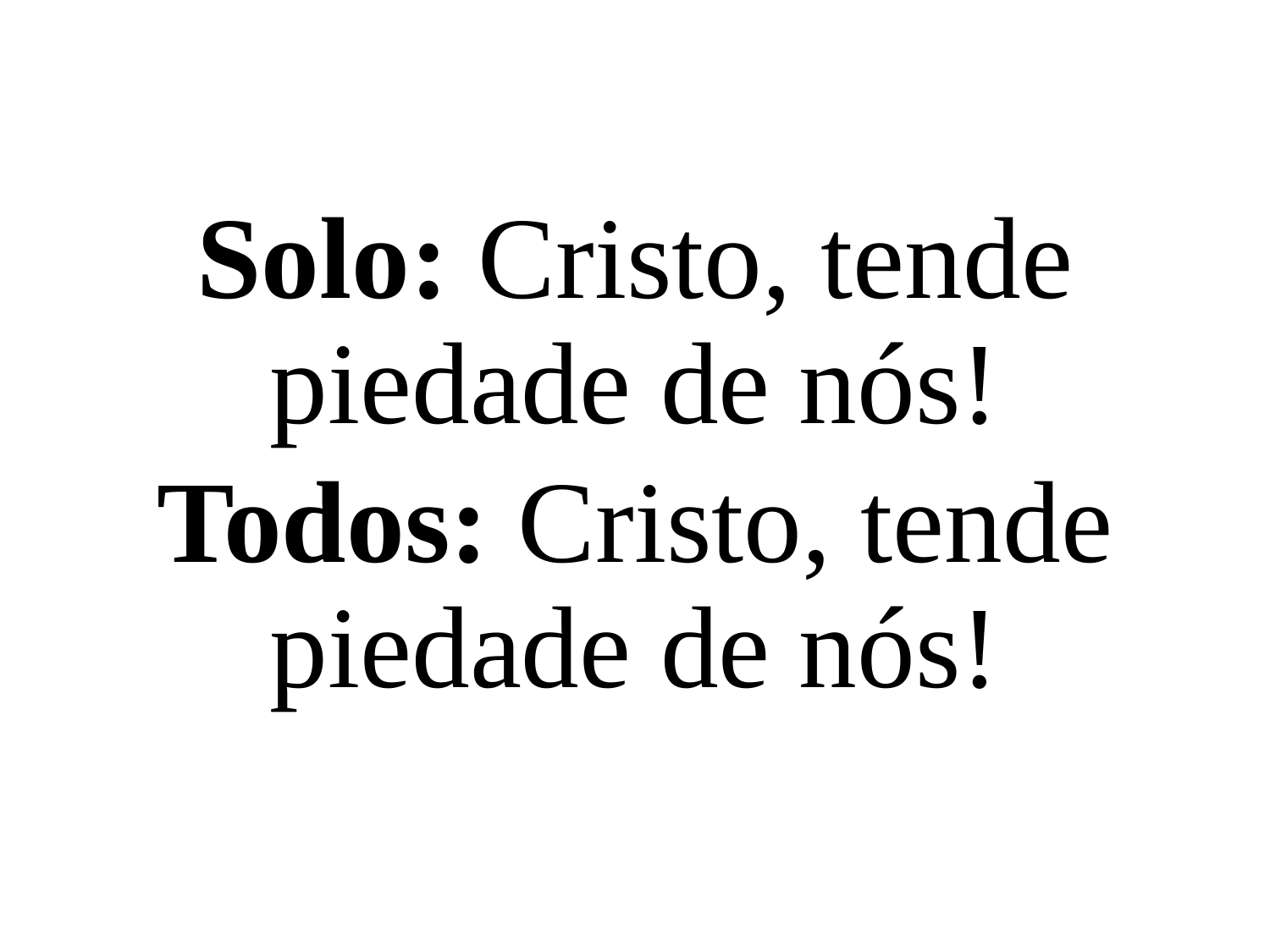

Solo: Cristo, tende piedade de nós!
Todos: Cristo, tende piedade de nós!